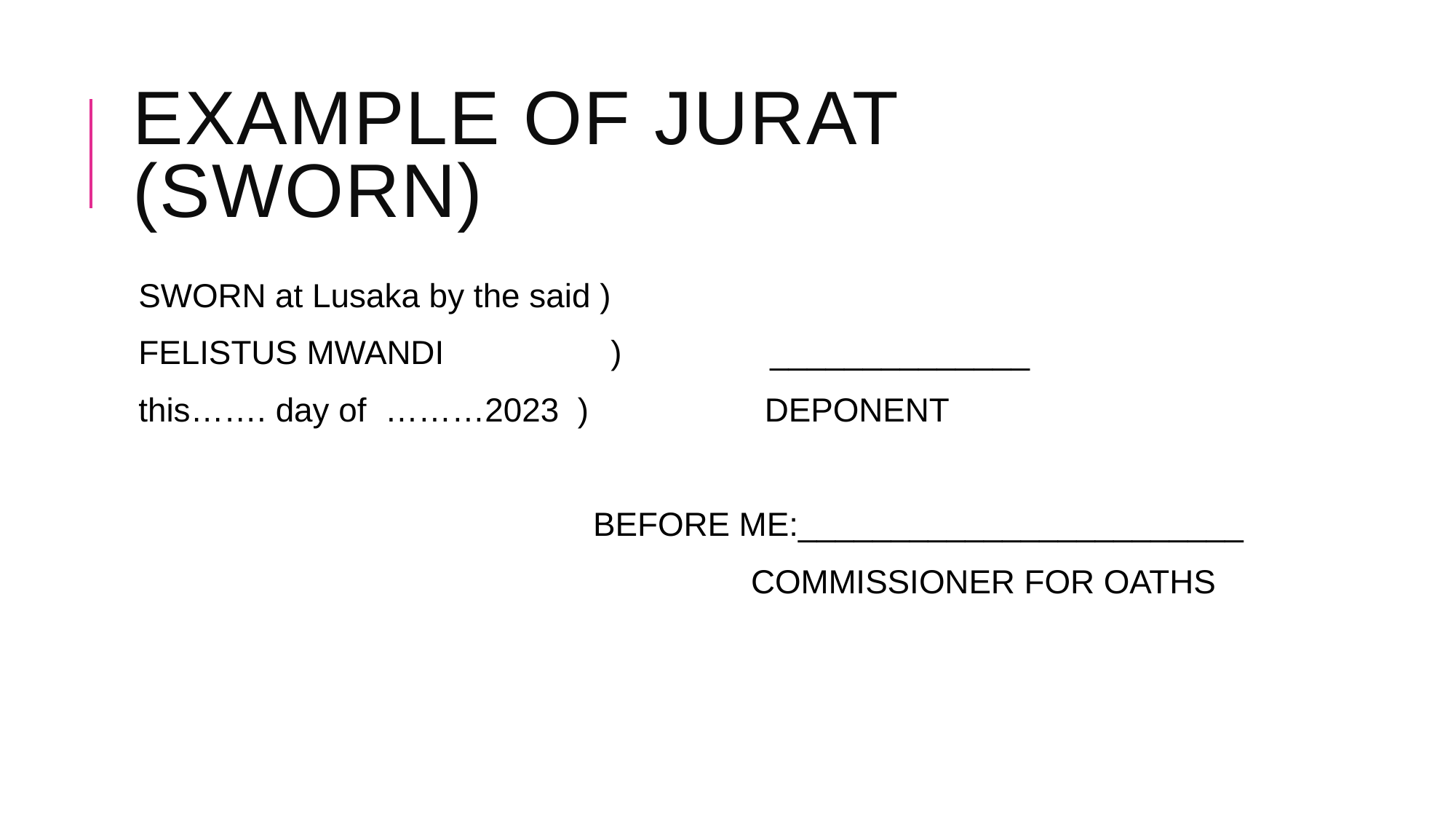

# EXAMPLE OF JURAT (SWORN)
SWORN at Lusaka by the said )
FELISTUS MWANDI                  )                ______________
this……. day of  ………2023  )                   DEPONENT

                                                 BEFORE ME:________________________
                                                                  COMMISSIONER FOR OATHS